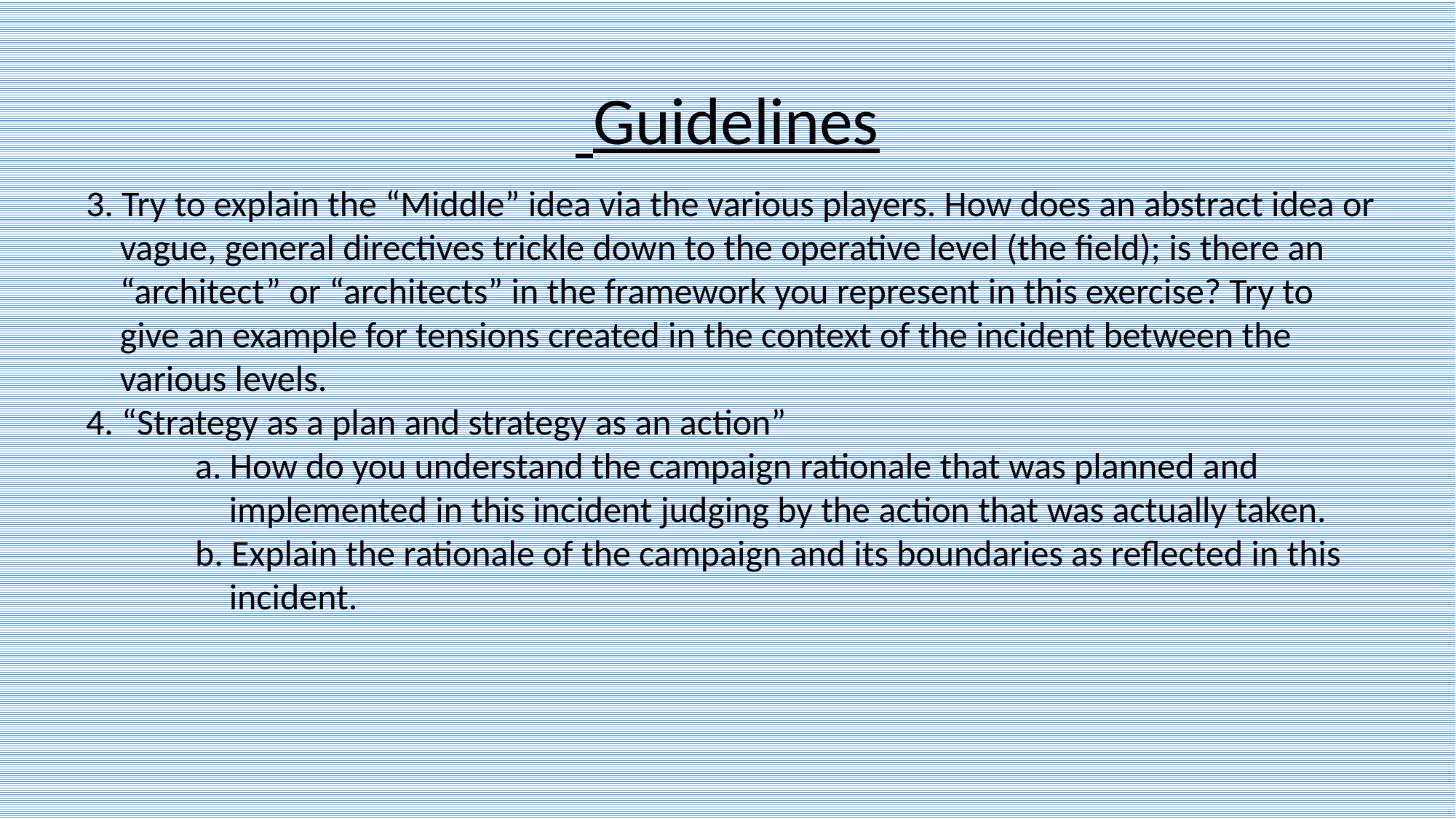

# Guidelines
3. Try to explain the “Middle” idea via the various players. How does an abstract idea or vague, general directives trickle down to the operative level (the field); is there an “architect” or “architects” in the framework you represent in this exercise? Try to give an example for tensions created in the context of the incident between the various levels.
4. “Strategy as a plan and strategy as an action”
a. How do you understand the campaign rationale that was planned and implemented in this incident judging by the action that was actually taken.
b. Explain the rationale of the campaign and its boundaries as reflected in this incident.